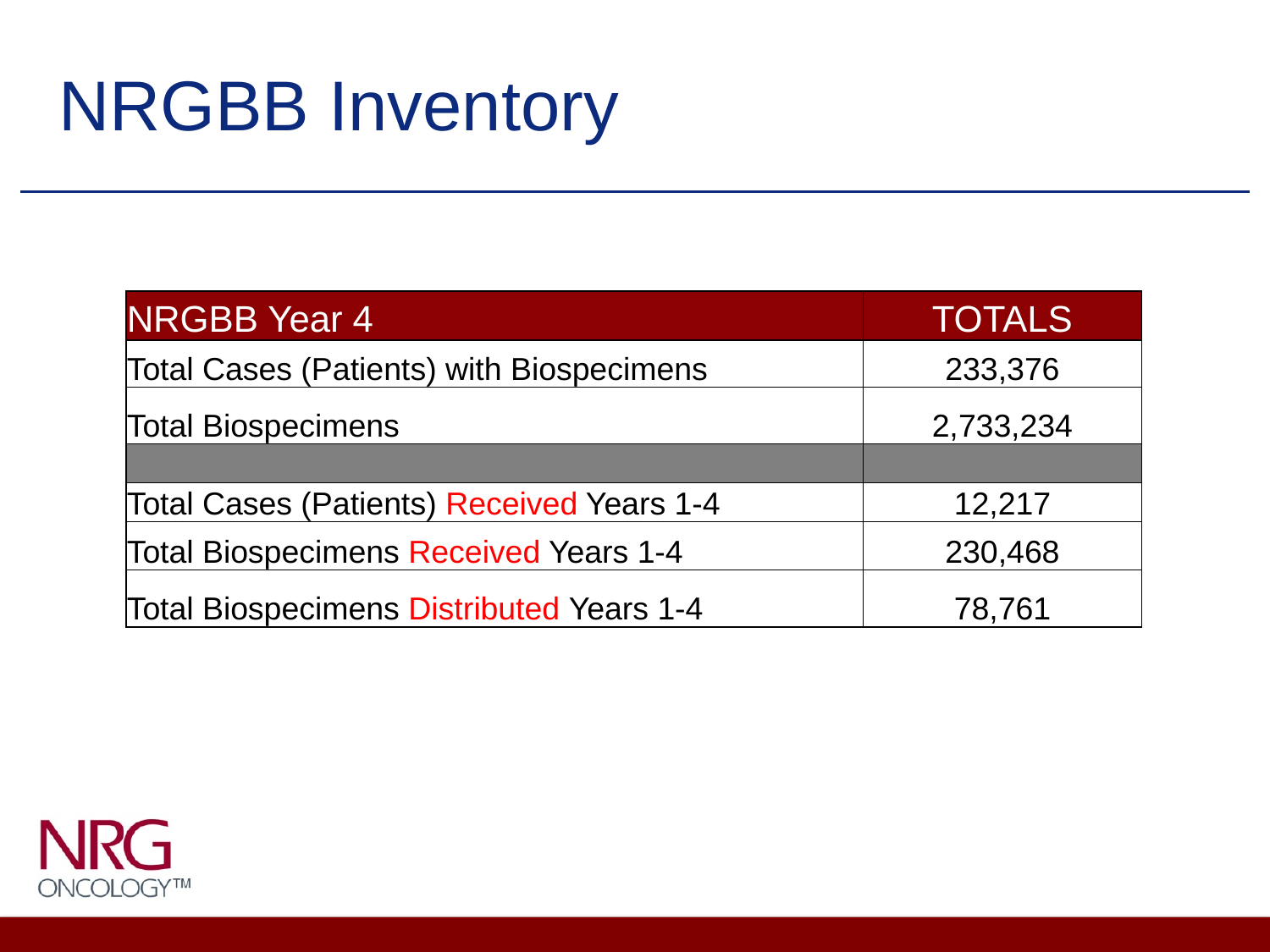

# NRGBB Inventory
| NRGBB Year 4 | TOTALS |
| --- | --- |
| Total Cases (Patients) with Biospecimens | 233,376 |
| Total Biospecimens | 2,733,234 |
|  |  |
| Total Cases (Patients) Received Years 1-4 | 12,217 |
| Total Biospecimens Received Years 1-4 | 230,468 |
| Total Biospecimens Distributed Years 1-4 | 78,761 |